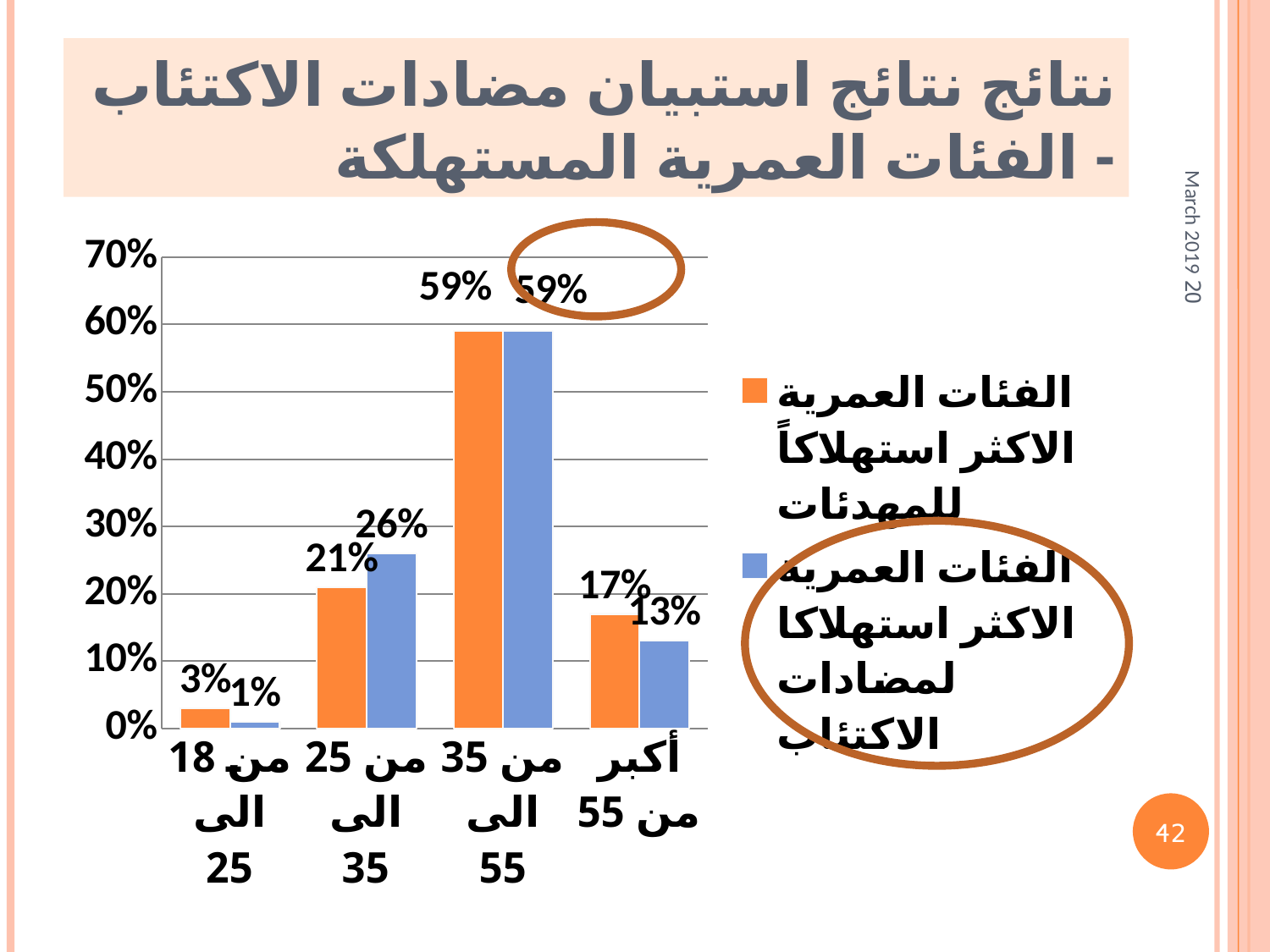

#
نتائج نتائج استبيان مضادات الاكتئاب - الفئات العمرية المستهلكة
20 March 2019

### Chart

| Category | الفئات العمرية الاكثر استهلاكاً للمهدئات | الفئات العمرية الاكثر استهلاكا لمضادات الاكتئاب |
|---|---|---|
| من 18 الى 25 | 0.030000000000000002 | 0.010000000000000005 |
| من 25 الى 35 | 0.21000000000000021 | 0.26 |
| من 35 الى 55 | 0.59 | 0.59 |
| أكبر من 55 | 0.17 | 0.13 |

42